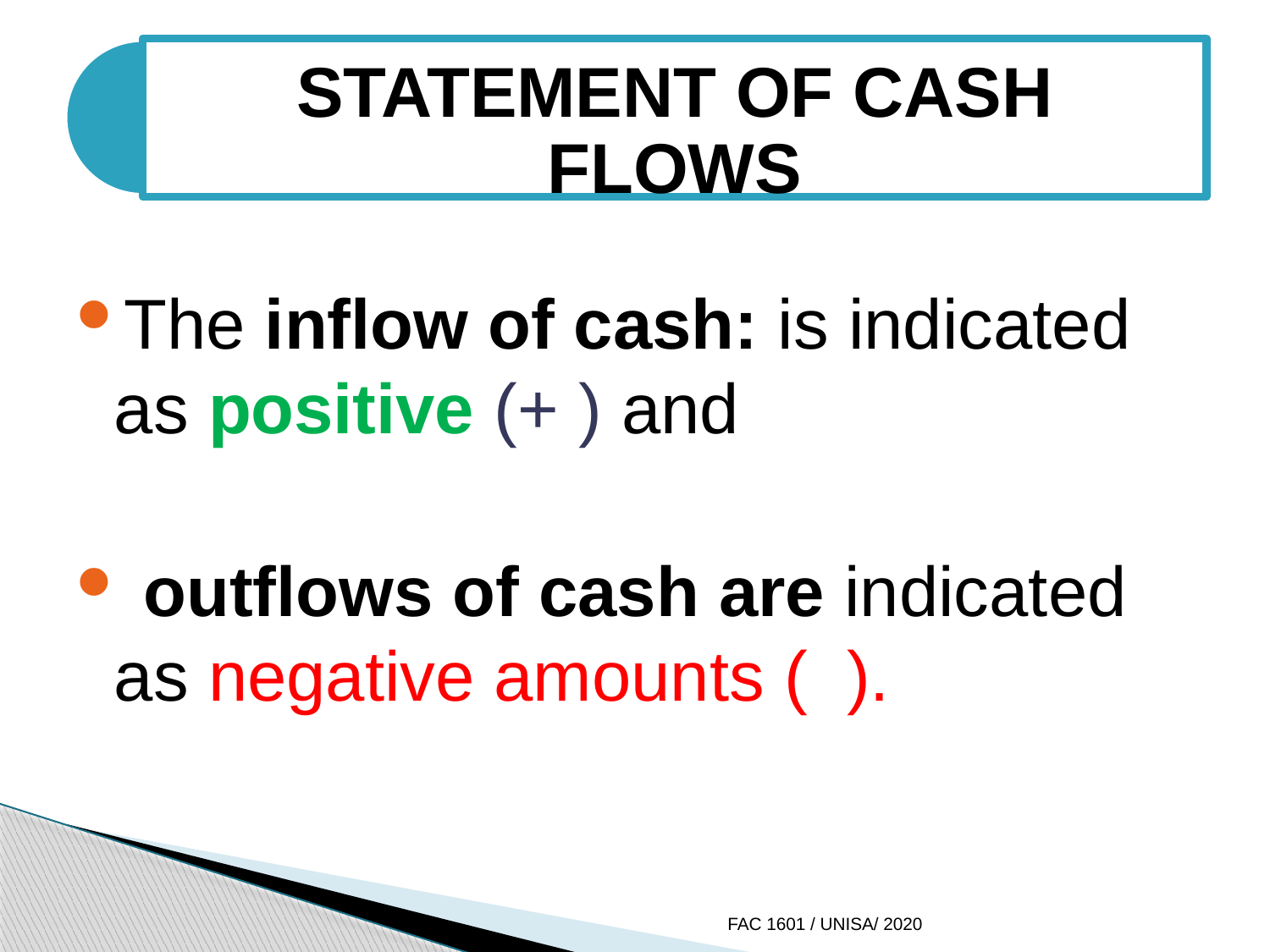

STATEMENT OF CASH FLOWS

The inflow of cash: is indicated as positive (+ ) and

 outflows of cash are indicated as negative amounts (  ).

FAC 1601 / UNISA/ 2020